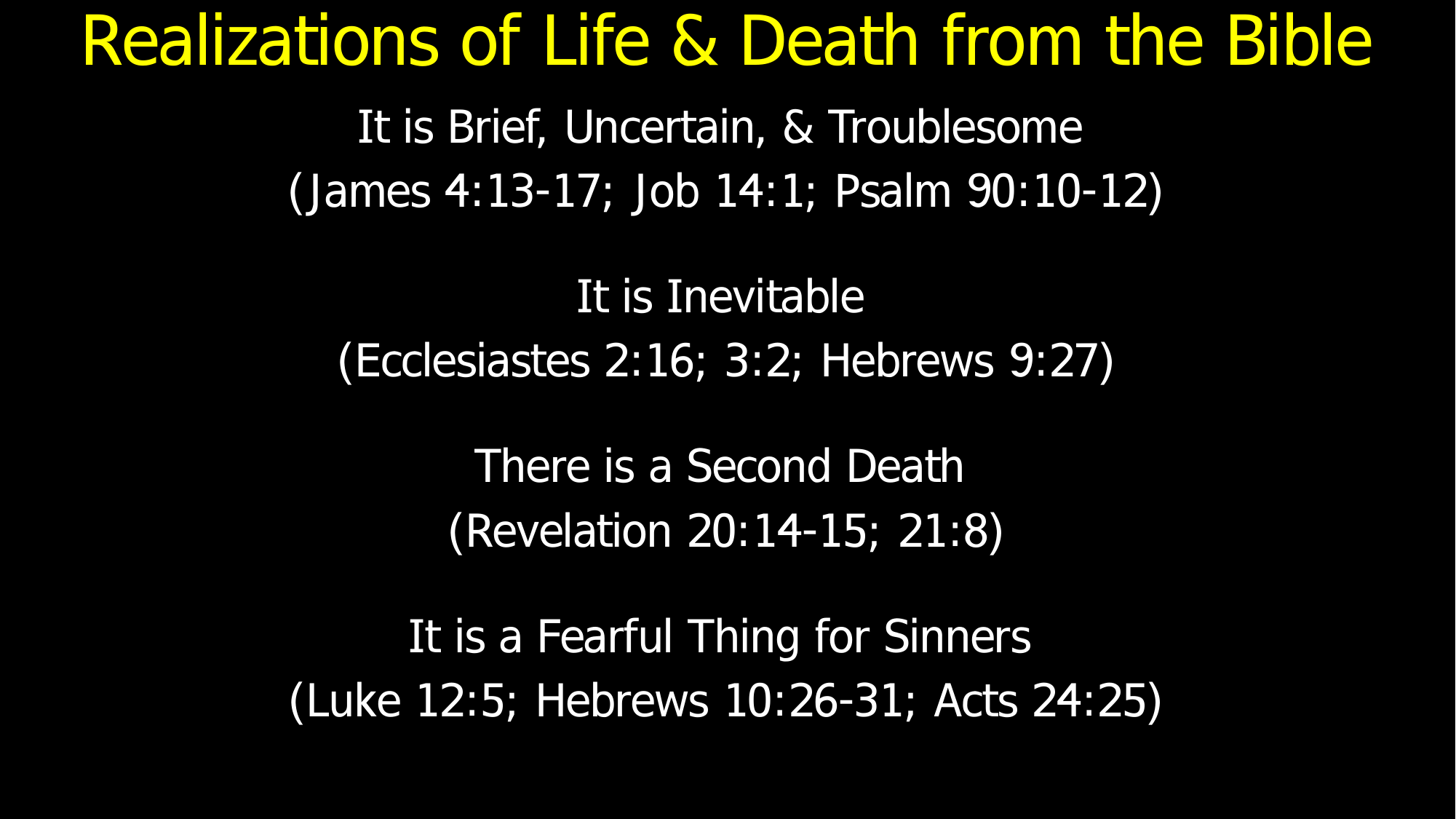

# Realizations of Life & Death from the Bible
It is Brief, Uncertain, & Troublesome
(James 4:13-17; Job 14:1; Psalm 90:10-12)

It is Inevitable
(Ecclesiastes 2:16; 3:2; Hebrews 9:27)

There is a Second Death
(Revelation 20:14-15; 21:8)

It is a Fearful Thing for Sinners
(Luke 12:5; Hebrews 10:26-31; Acts 24:25)